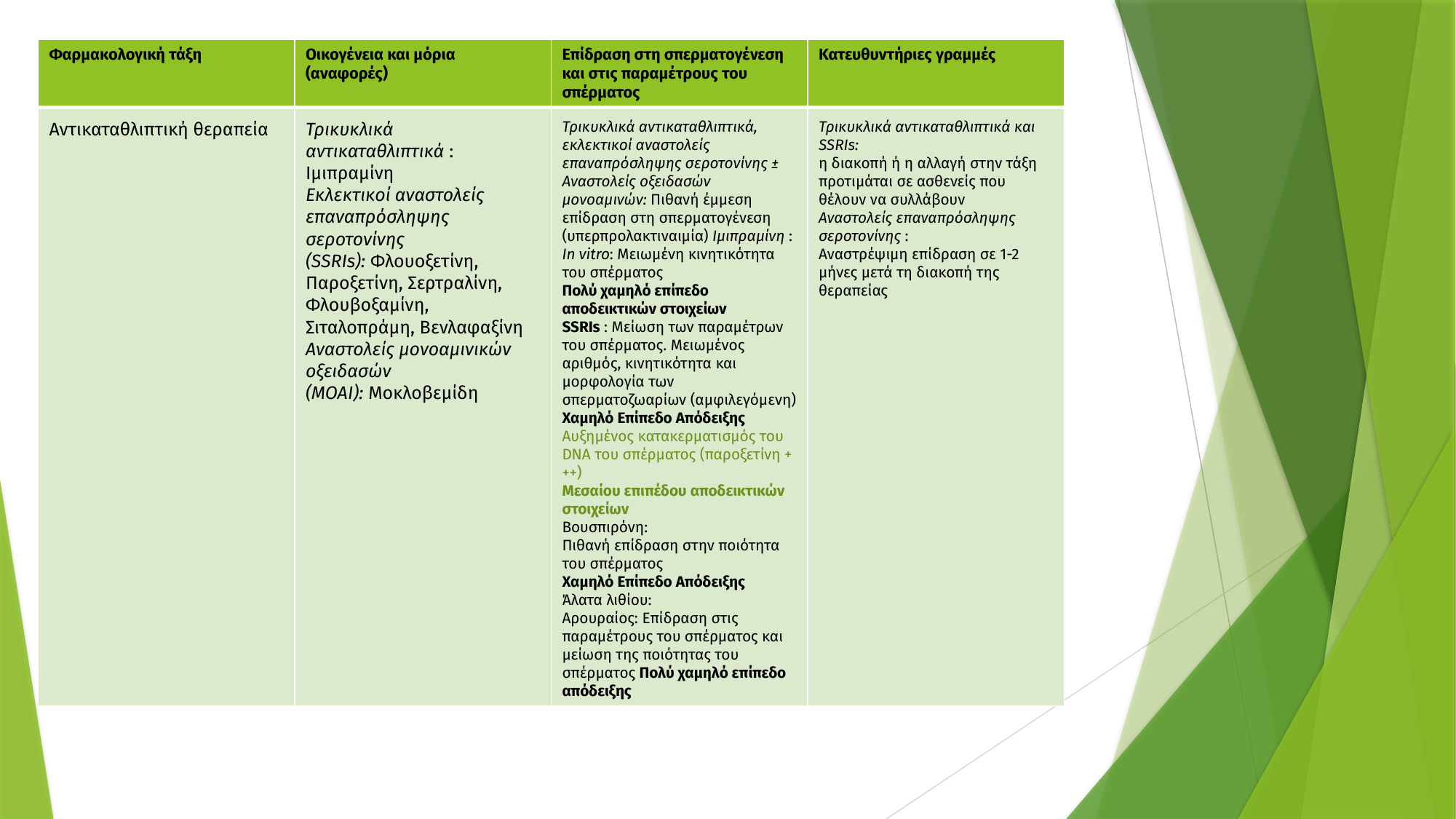

| Φαρμακολογική τάξη | Οικογένεια και μόρια (αναφορές) | Επίδραση στη σπερματογένεση και στις παραμέτρους του σπέρματος | Κατευθυντήριες γραμμές |
| --- | --- | --- | --- |
| Αντικαταθλιπτική θεραπεία | Τρικυκλικά αντικαταθλιπτικά : Ιμιπραμίνη Εκλεκτικοί αναστολείς επαναπρόσληψης σεροτονίνης (SSRIs): Φλουοξετίνη, Παροξετίνη, Σερτραλίνη, Φλουβοξαμίνη, Σιταλοπράμη, Βενλαφαξίνη Αναστολείς μονοαμινικών οξειδασών (MOAI): Μοκλοβεμίδη | Τρικυκλικά αντικαταθλιπτικά, εκλεκτικοί αναστολείς επαναπρόσληψης σεροτονίνης ± Αναστολείς οξειδασών μονοαμινών: Πιθανή έμμεση επίδραση στη σπερματογένεση (υπερπρολακτιναιμία) Ιμιπραμίνη : In vitro: Μειωμένη κινητικότητα του σπέρματος Πολύ χαμηλό επίπεδο αποδεικτικών στοιχείων SSRIs : Μείωση των παραμέτρων του σπέρματος. Μειωμένος αριθμός, κινητικότητα και μορφολογία των σπερματοζωαρίων (αμφιλεγόμενη) Χαμηλό Επίπεδο Απόδειξης Αυξημένος κατακερματισμός του DNA του σπέρματος (παροξετίνη +++) Μεσαίου επιπέδου αποδεικτικών στοιχείων Βουσπιρόνη: Πιθανή επίδραση στην ποιότητα του σπέρματος Χαμηλό Επίπεδο Απόδειξης Άλατα λιθίου: Αρουραίος: Επίδραση στις παραμέτρους του σπέρματος και μείωση της ποιότητας του σπέρματος Πολύ χαμηλό επίπεδο απόδειξης | Τρικυκλικά αντικαταθλιπτικά και SSRIs: η διακοπή ή η αλλαγή στην τάξη προτιμάται σε ασθενείς που θέλουν να συλλάβουν Αναστολείς επαναπρόσληψης σεροτονίνης : Αναστρέψιμη επίδραση σε 1-2 μήνες μετά τη διακοπή της θεραπείας |